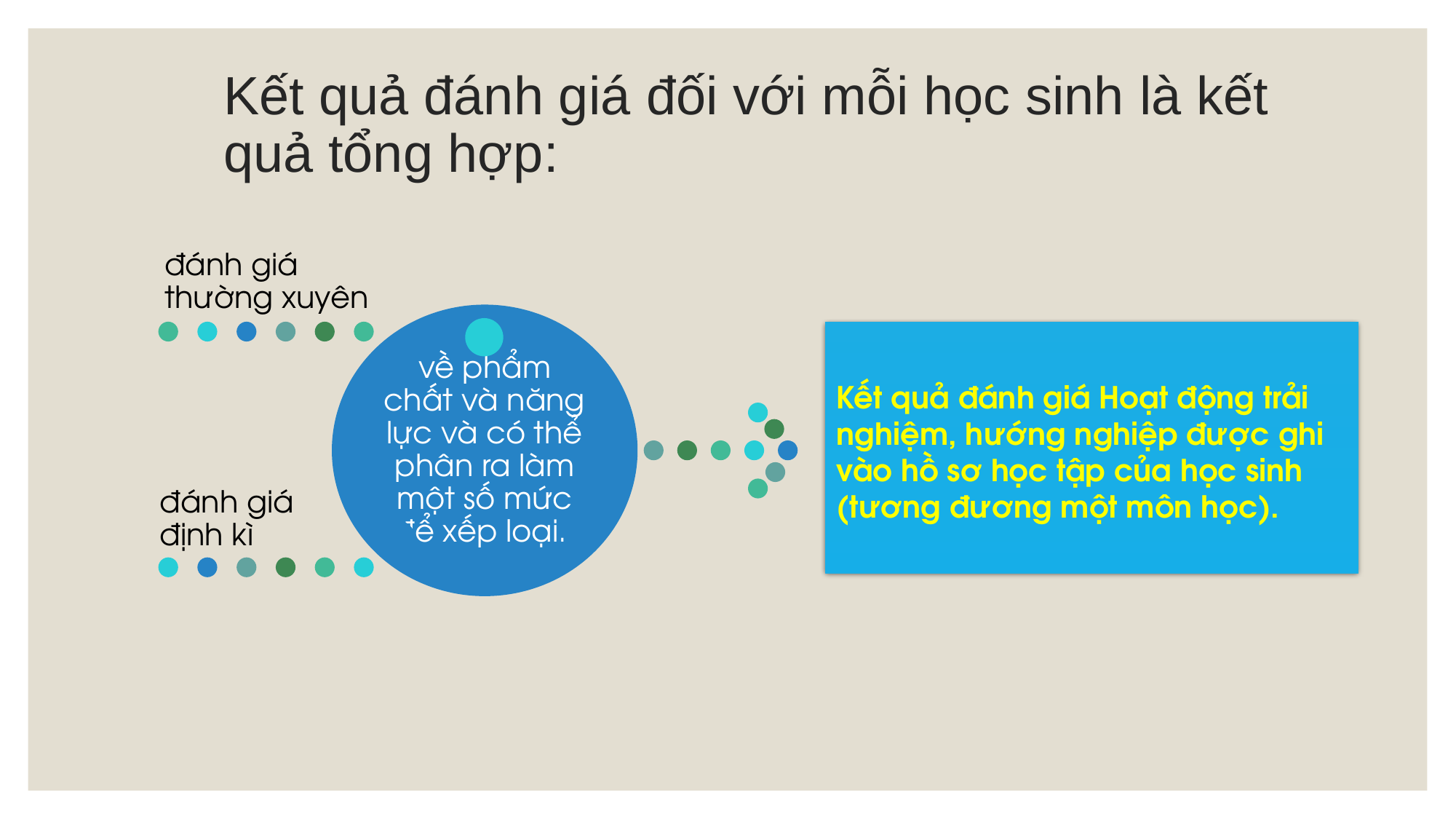

# Kết quả đánh giá đối với mỗi học sinh là kết quả tổng hợp:
về phẩm chất và năng lực và có thể phân ra làm một số mức để xếp loại.
đánh giá thường xuyên
đánh giá định kì

Kết quả đánh giá Hoạt động trải nghiệm, hướng nghiệp được ghi vào hồ sơ học tập của học sinh (tương đương một môn học).